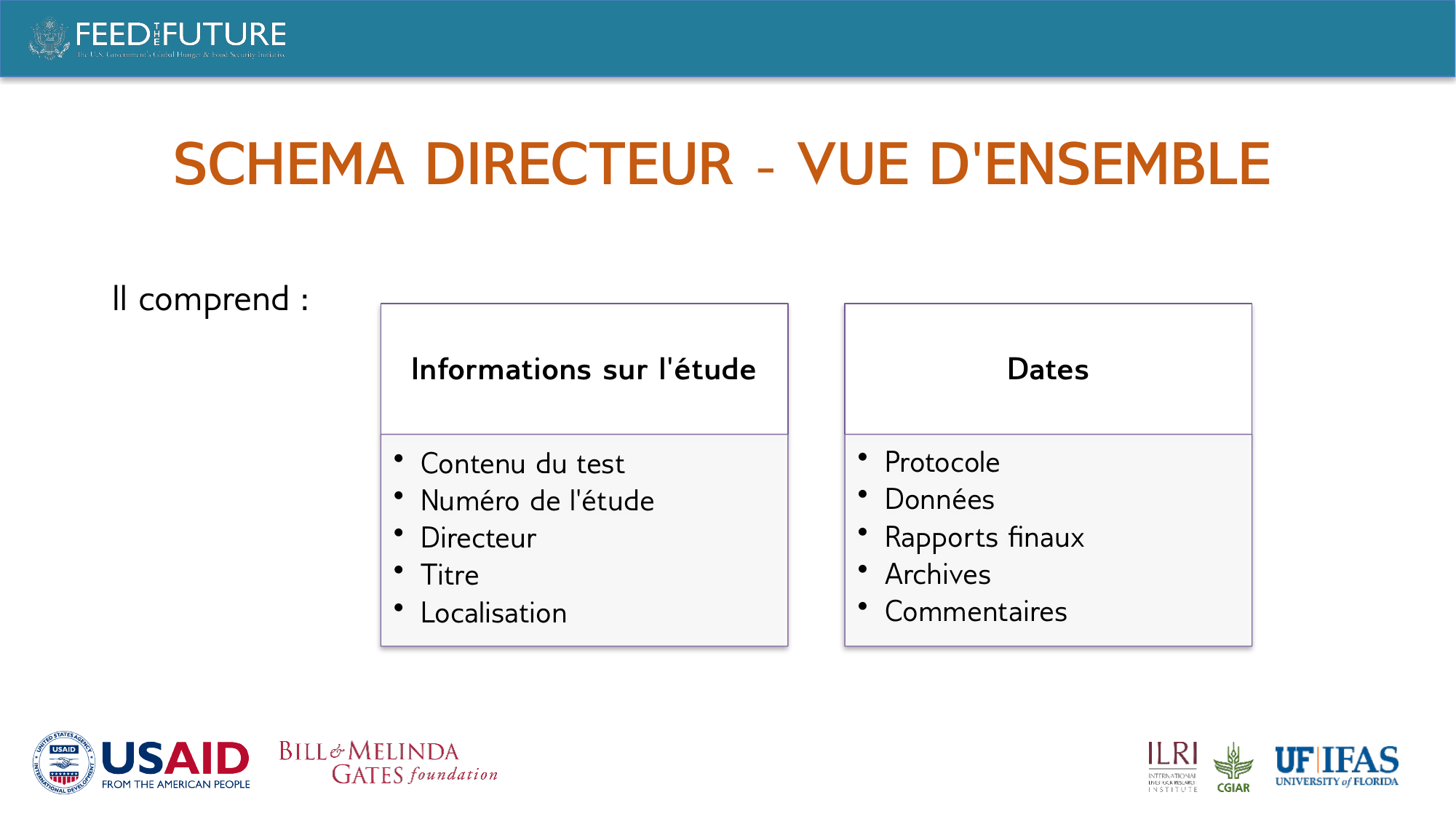

# SCHEMA DIRECTEUR - Vue d'ensemble
Il comprend :

Informations sur l'étude
Contenu du test
Numéro de l'étude
Directeur
Titre
Localisation
Dates
Protocole
Données
Rapports finaux
Archives
Commentaires